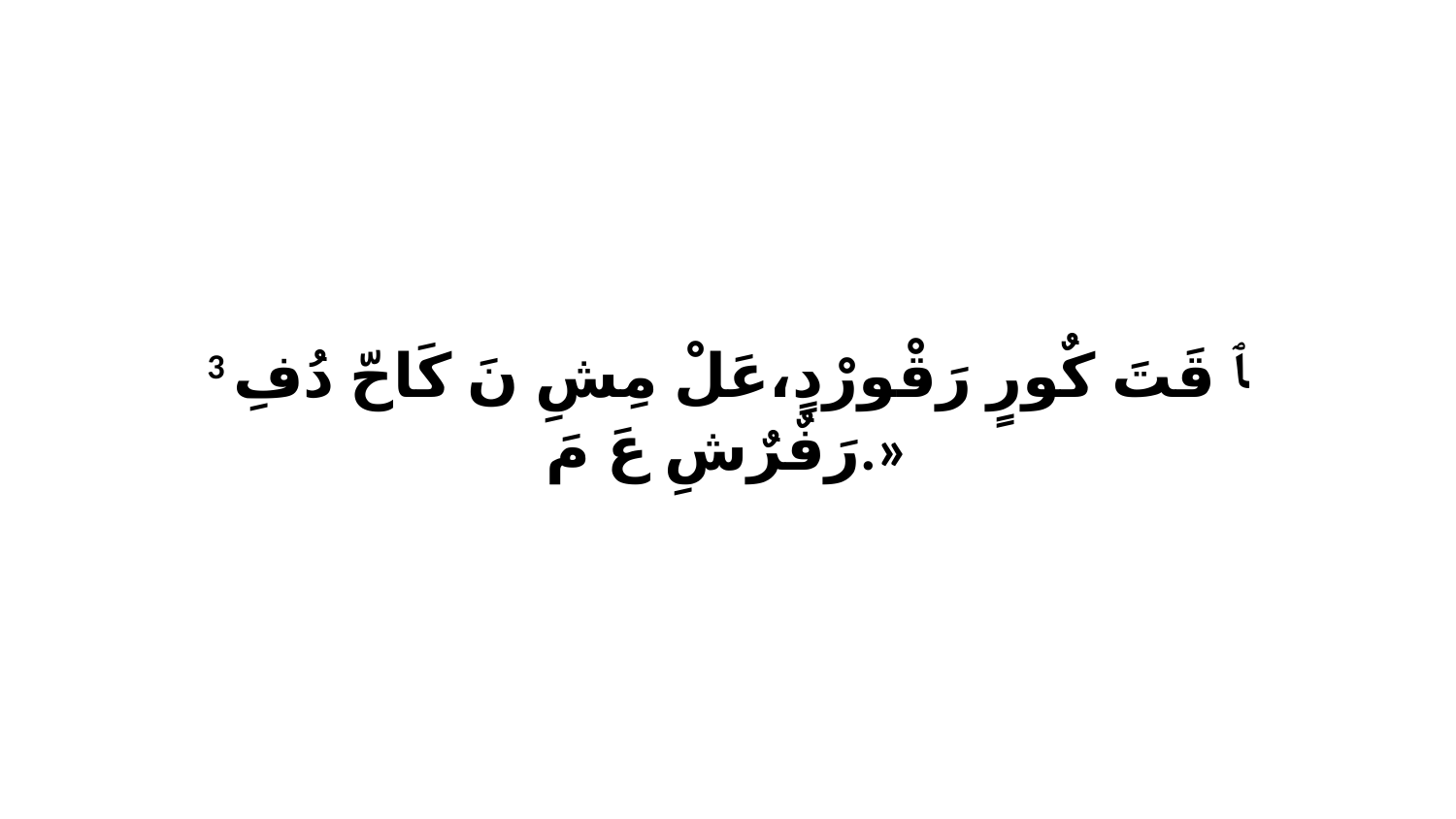

3 ﭑ قَتَ كٌورٍ رَقْورْدٍ،عَلْ مِشِ نَ كَاحّ دُفِ رَفٌرٌشِ عَ مَ.»